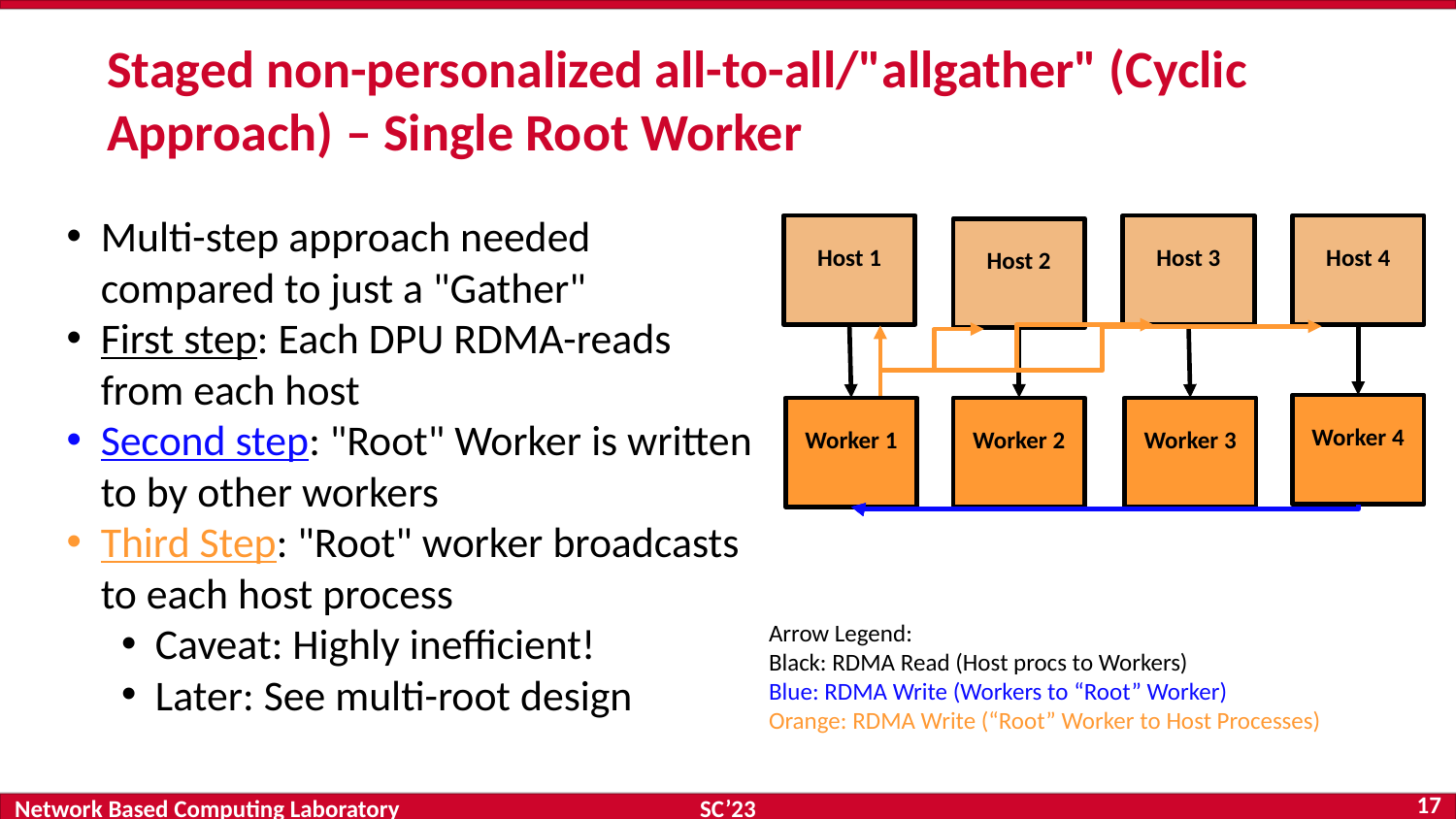

# Staged non-personalized all-to-all/"allgather" (Cyclic Approach) – Single Root Worker
Multi-step approach needed compared to just a "Gather"
First step: Each DPU RDMA-reads from each host
Second step: "Root" Worker is written to by other workers
Third Step: "Root" worker broadcasts to each host process
Caveat: Highly inefficient!
Later: See multi-root design

Host 1
Host 3
Host 4
Host 2

Worker 4
Worker 1
Worker 2
Worker 3
Arrow Legend:
Black: RDMA Read (Host procs to Workers)
Blue: RDMA Write (Workers to “Root” Worker)
Orange: RDMA Write (“Root” Worker to Host Processes)